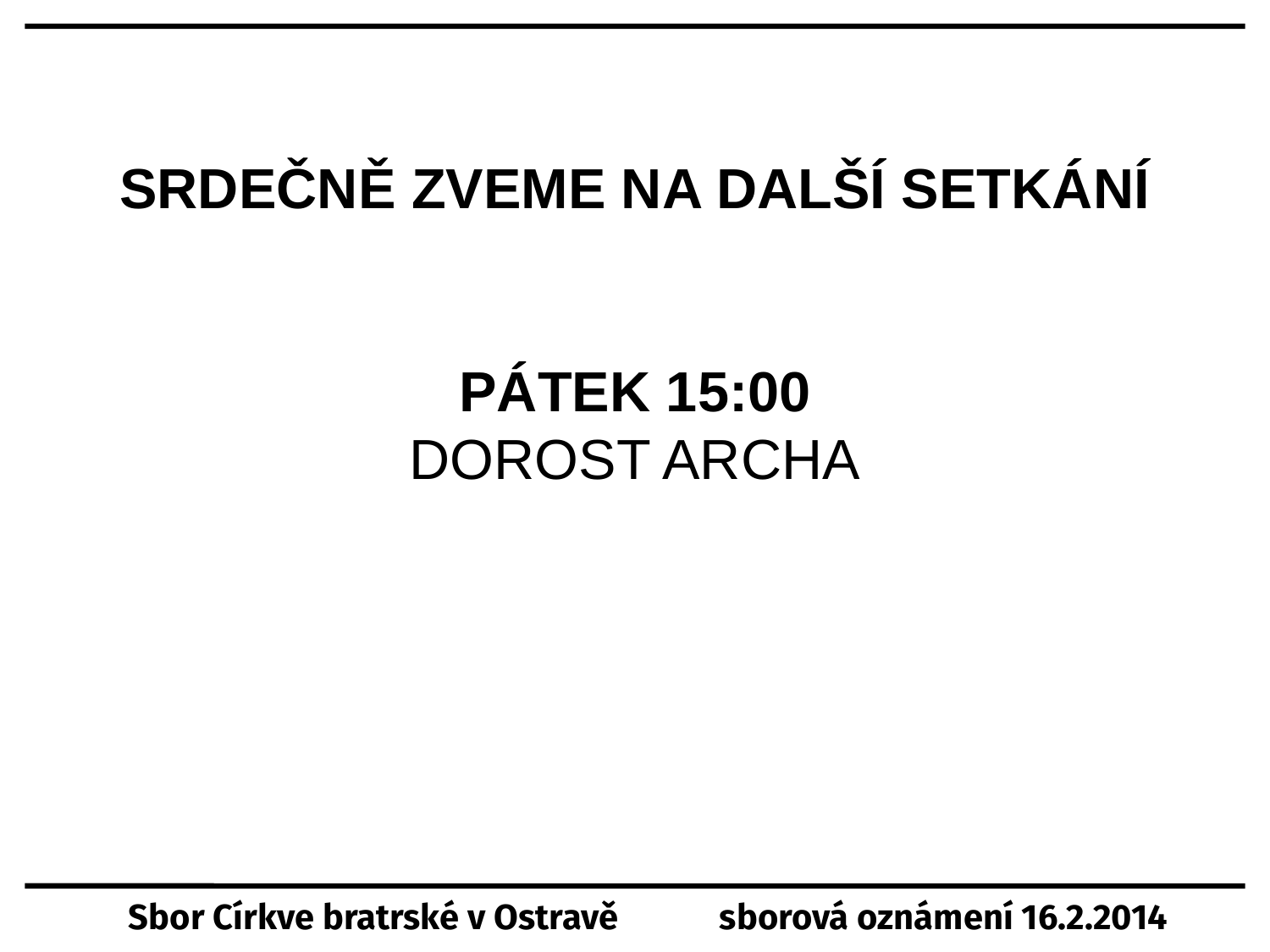

SRDEČNĚ ZVEME NA DALŠÍ SETKÁNÍ

PÁTEK 15:00
DOROST ARCHA

Sbor Církve bratrské v Ostravě            sborová oznámení 16.2.2014